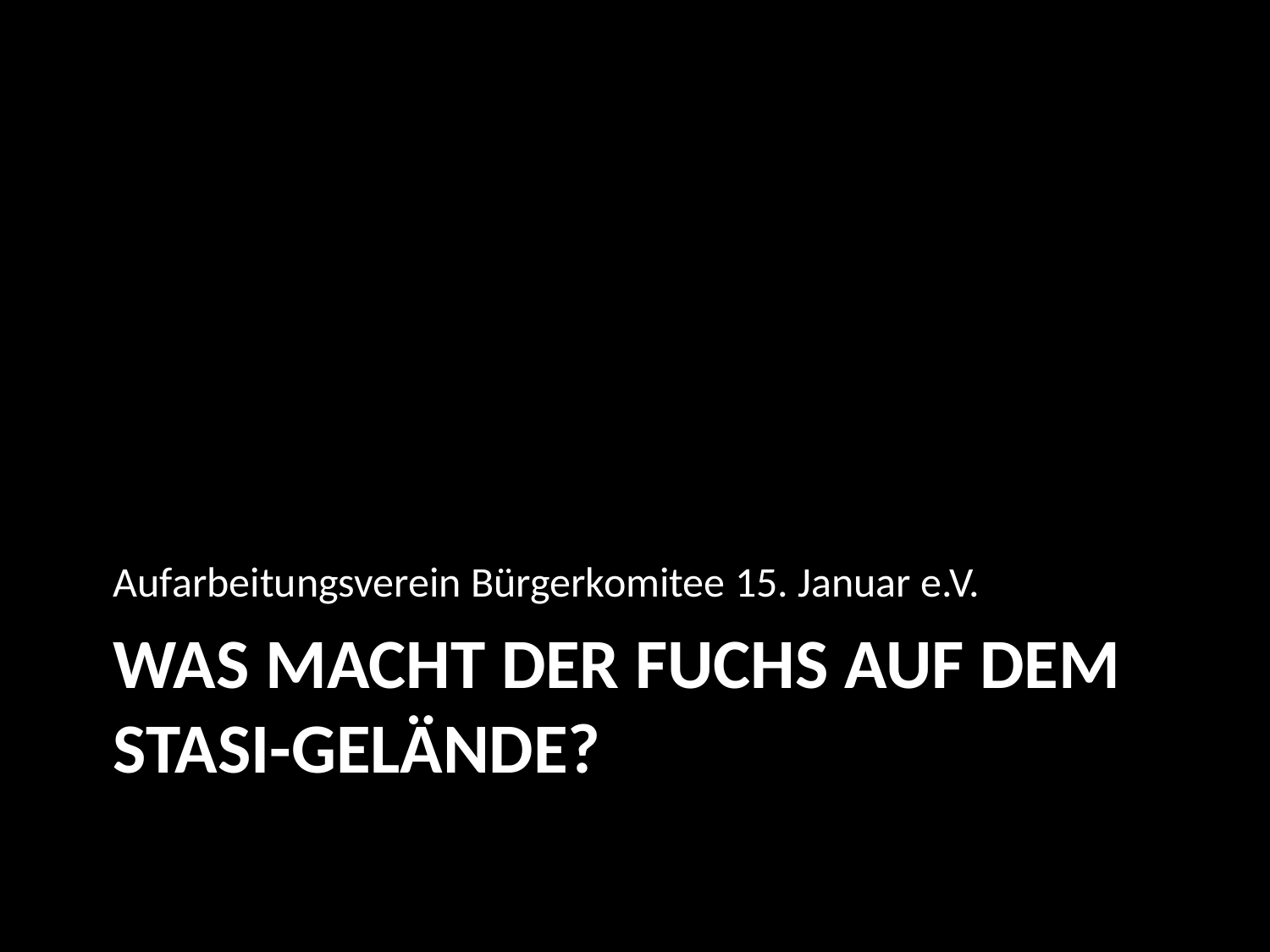

Aufarbeitungsverein Bürgerkomitee 15. Januar e.V.
# Was macht der Fuchs auf dem Stasi-Gelände?